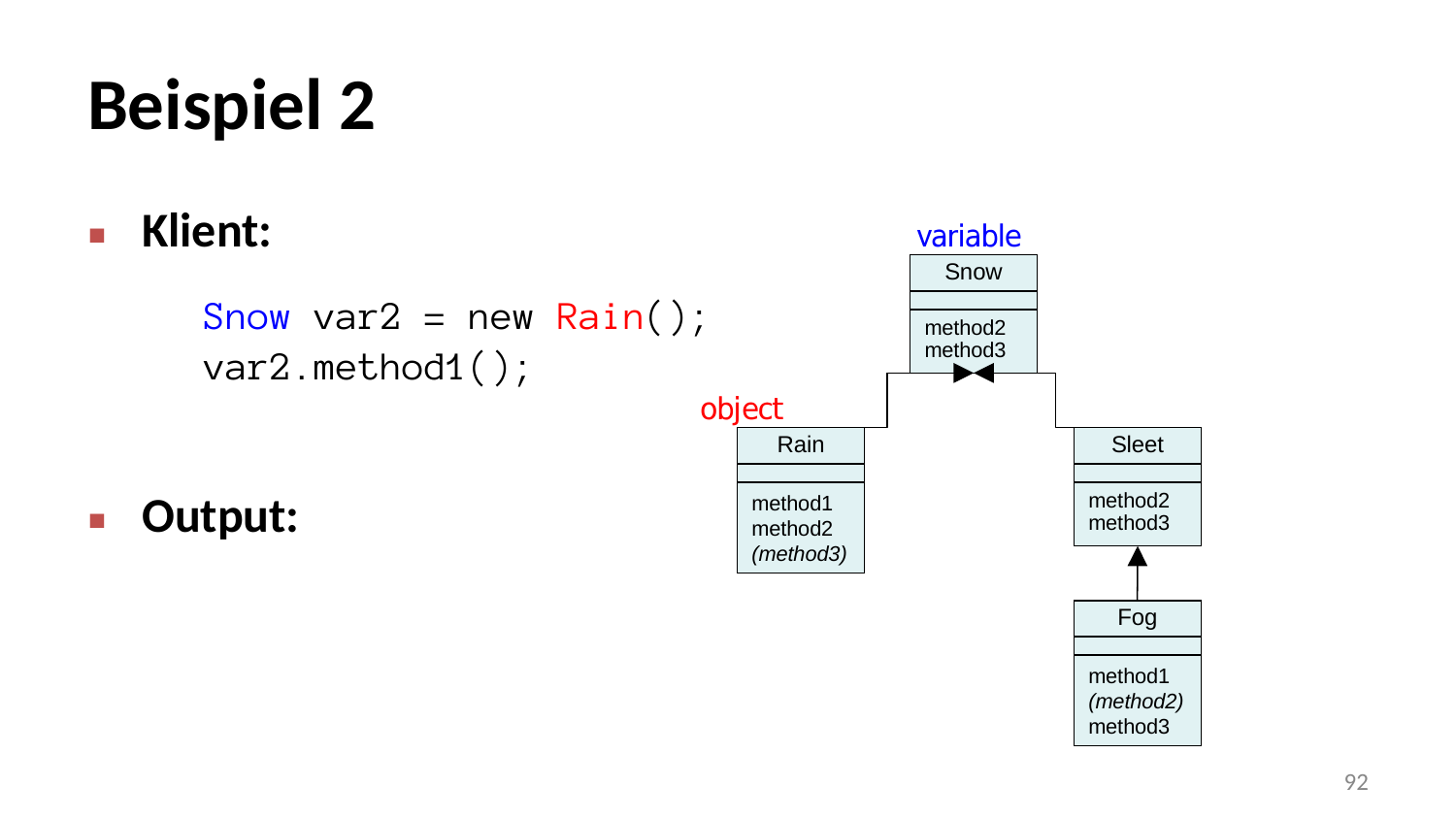

Beispiel 2
Klient:

  Snow var2 = new Rain();
  var2.method1();

Output:
variable

Snow
method2
method3
object

Rain
method1
method2
(method3)

Sleet
method2
method3

Fog
method1
(method2)
method3
92